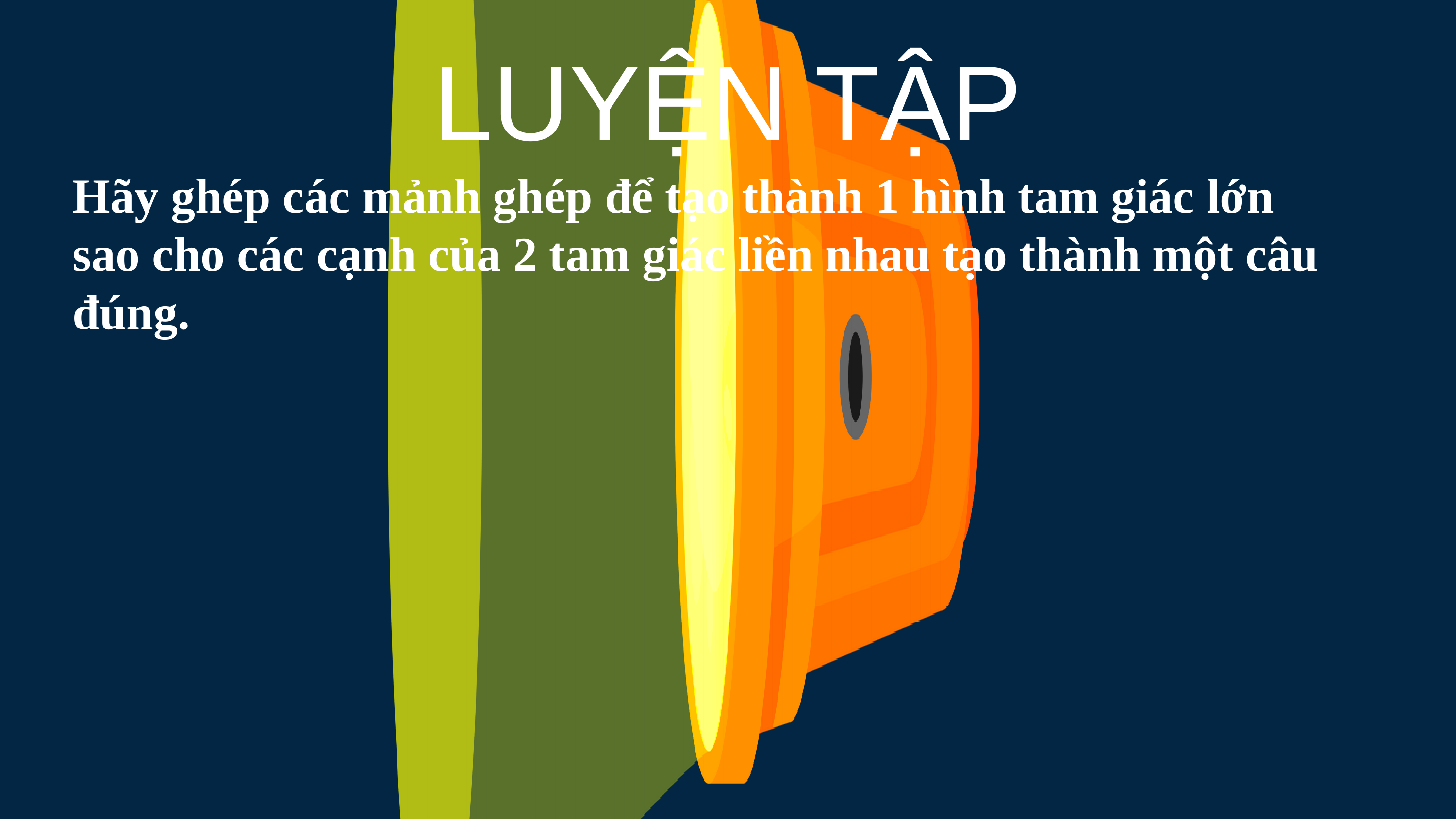

LUYỆN TẬP

Hãy ghép các mảnh ghép để tạo thành 1 hình tam giác lớn sao cho các cạnh của 2 tam giác liền nhau tạo thành một câu đúng.